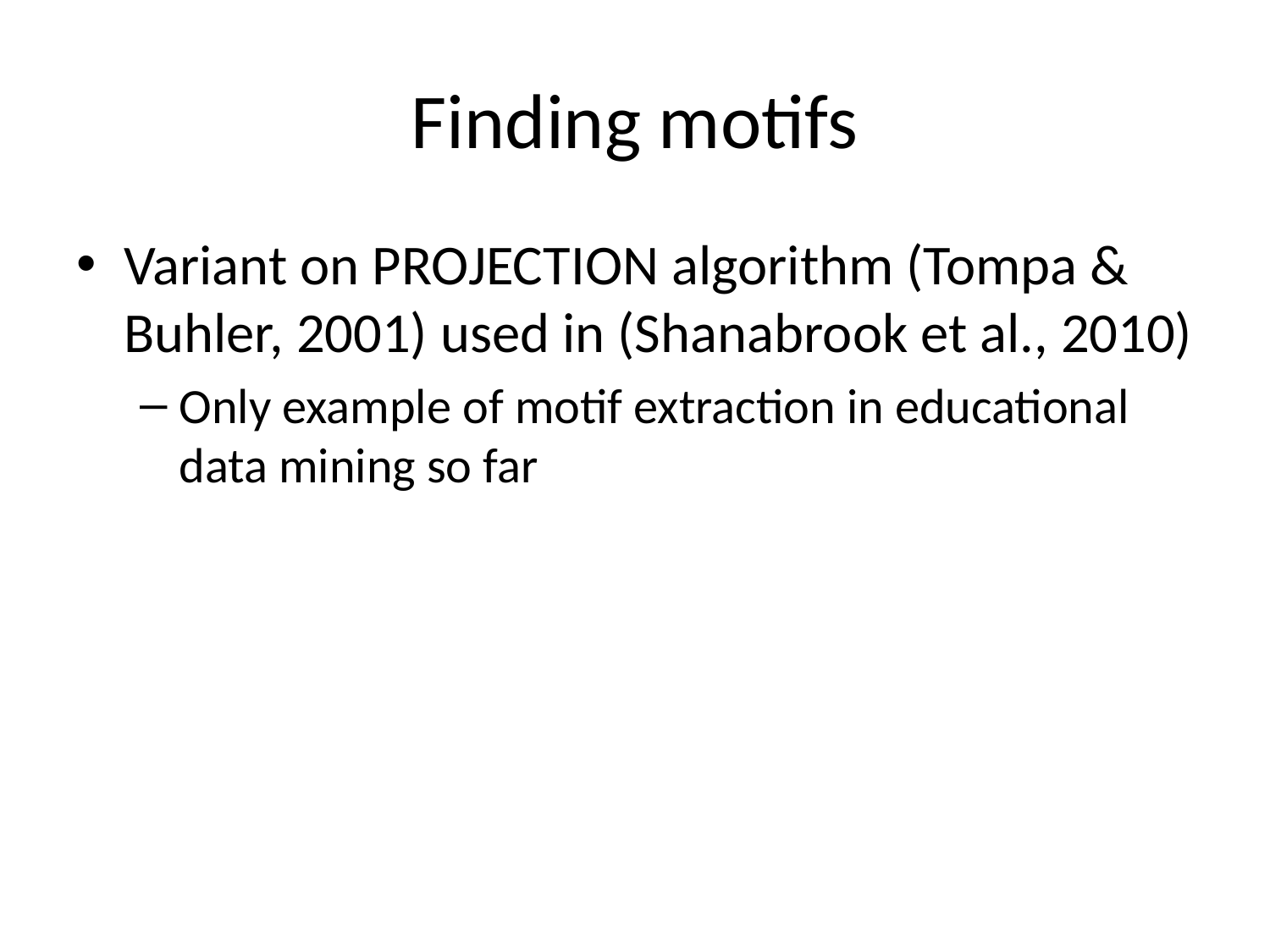

# Finding motifs
Variant on PROJECTION algorithm (Tompa & Buhler, 2001) used in (Shanabrook et al., 2010)
Only example of motif extraction in educational data mining so far